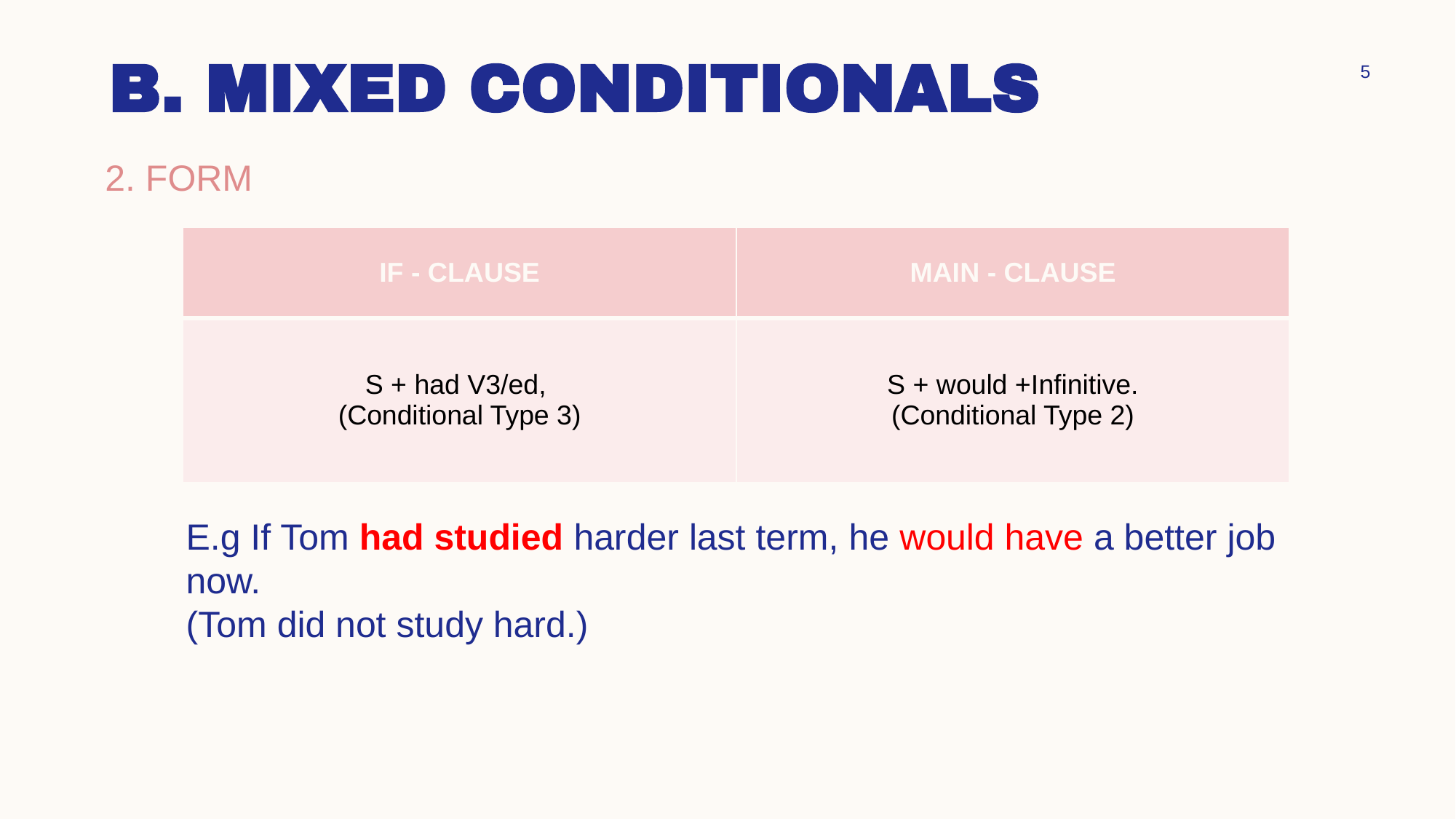

# b. MIXED CONDITIONALS
5
2. FORM
| IF - CLAUSE | MAIN - CLAUSE |
| --- | --- |
| S + had V3/ed, (Conditional Type 3) | S + would +Infinitive. (Conditional Type 2) |
E.g If Tom had studied harder last term, he would have a better job now.
(Tom did not study hard.)